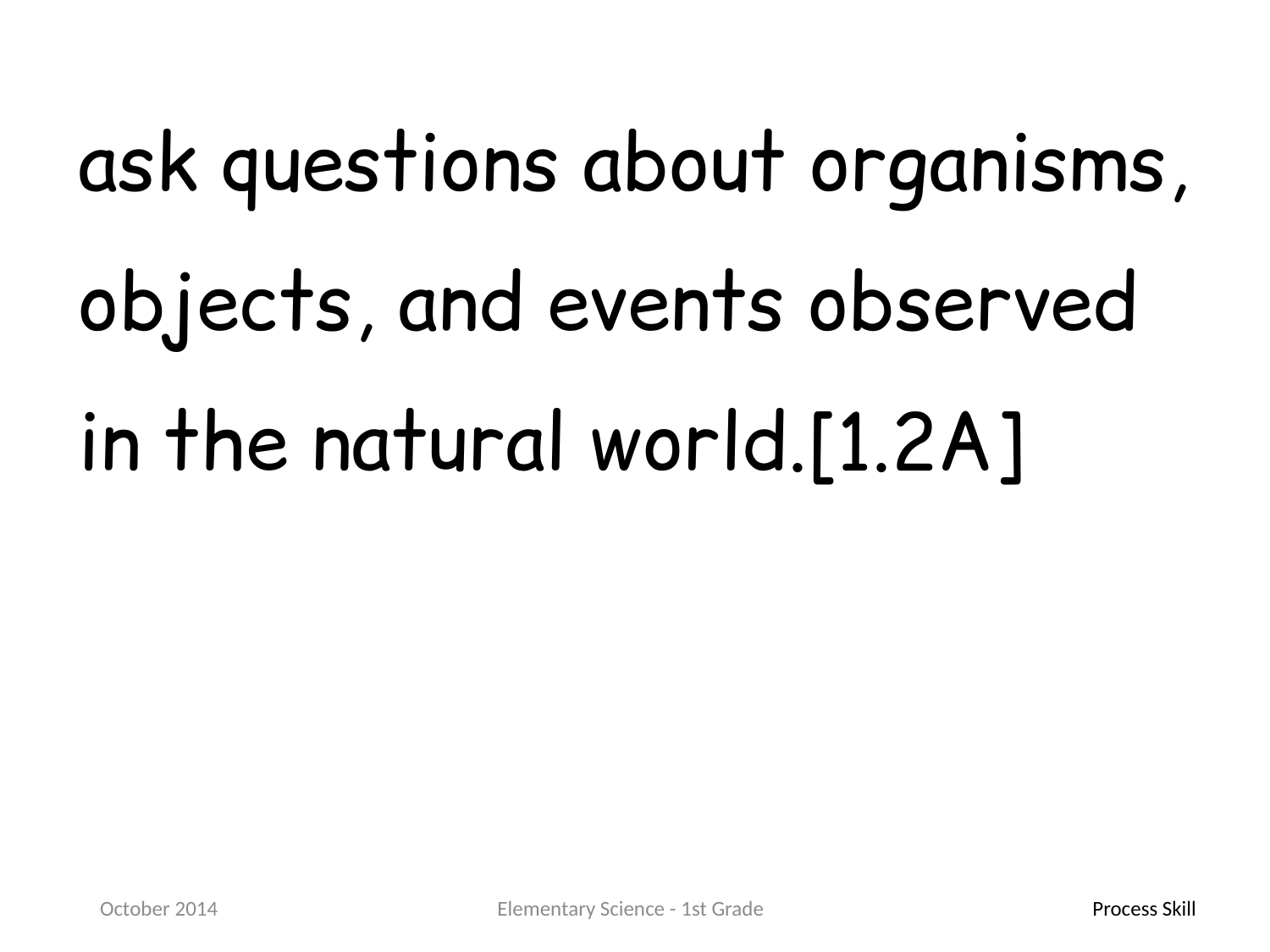

ask questions about organisms, objects, and events observed in the natural world.[1.2A]
October 2014
Elementary Science - 1st Grade